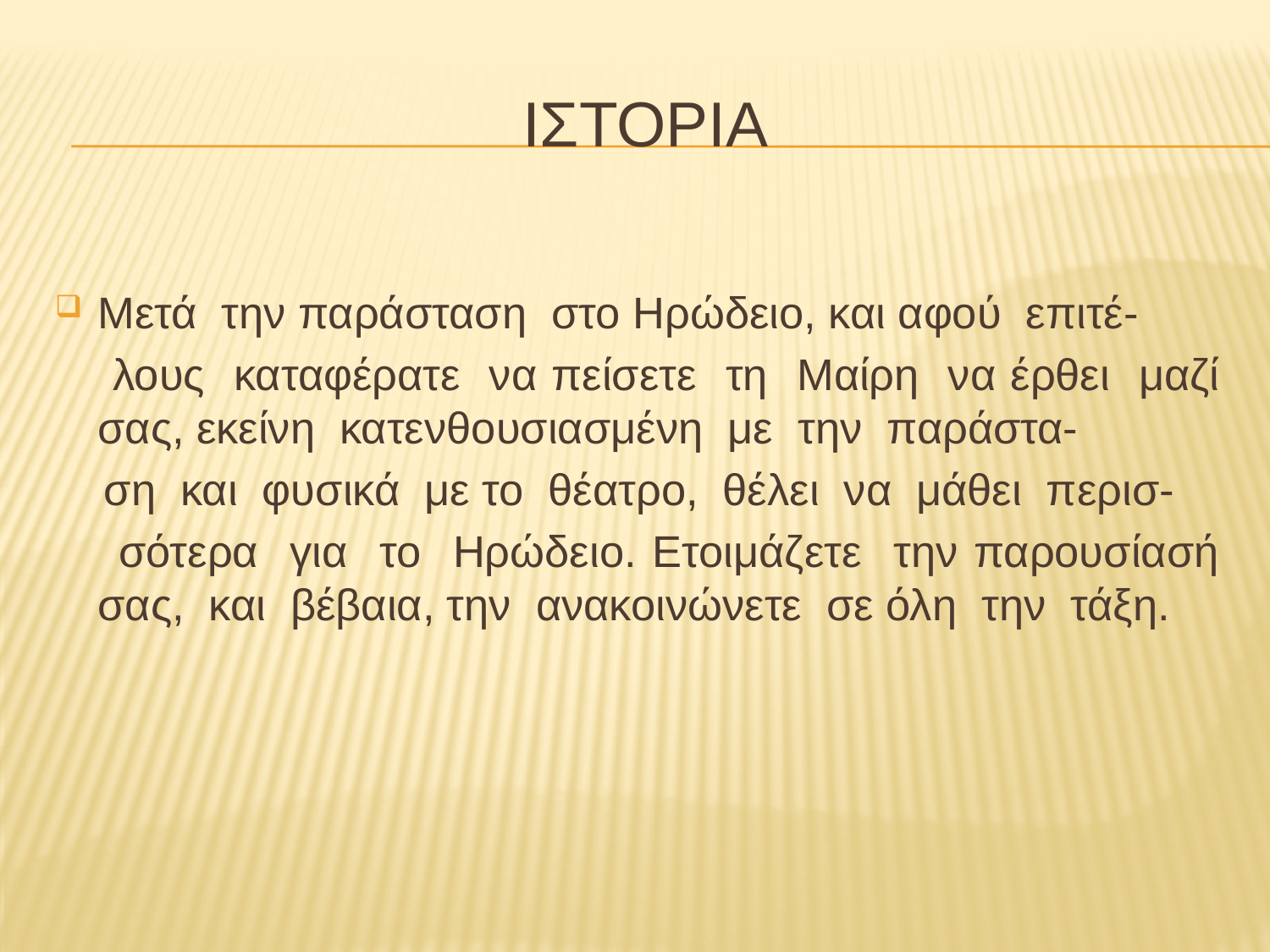

# ΙΣΤΟΡΙΑ

Μετά  την παράσταση  στο Ηρώδειο, και αφού  επιτέ-
    λους  καταφέρατε  να πείσετε  τη  Μαίρη  να έρθει  μαζί  σας, εκείνη  κατενθουσιασμένη  με  την  παράστα-
    ση  και  φυσικά  με το  θέατρο,  θέλει  να  μάθει  περισ-
    σότερα  για  το  Ηρώδειο. Ετοιμάζετε  την παρουσίασή  σας,  και  βέβαια, την  ανακοινώνετε  σε όλη  την  τάξη.